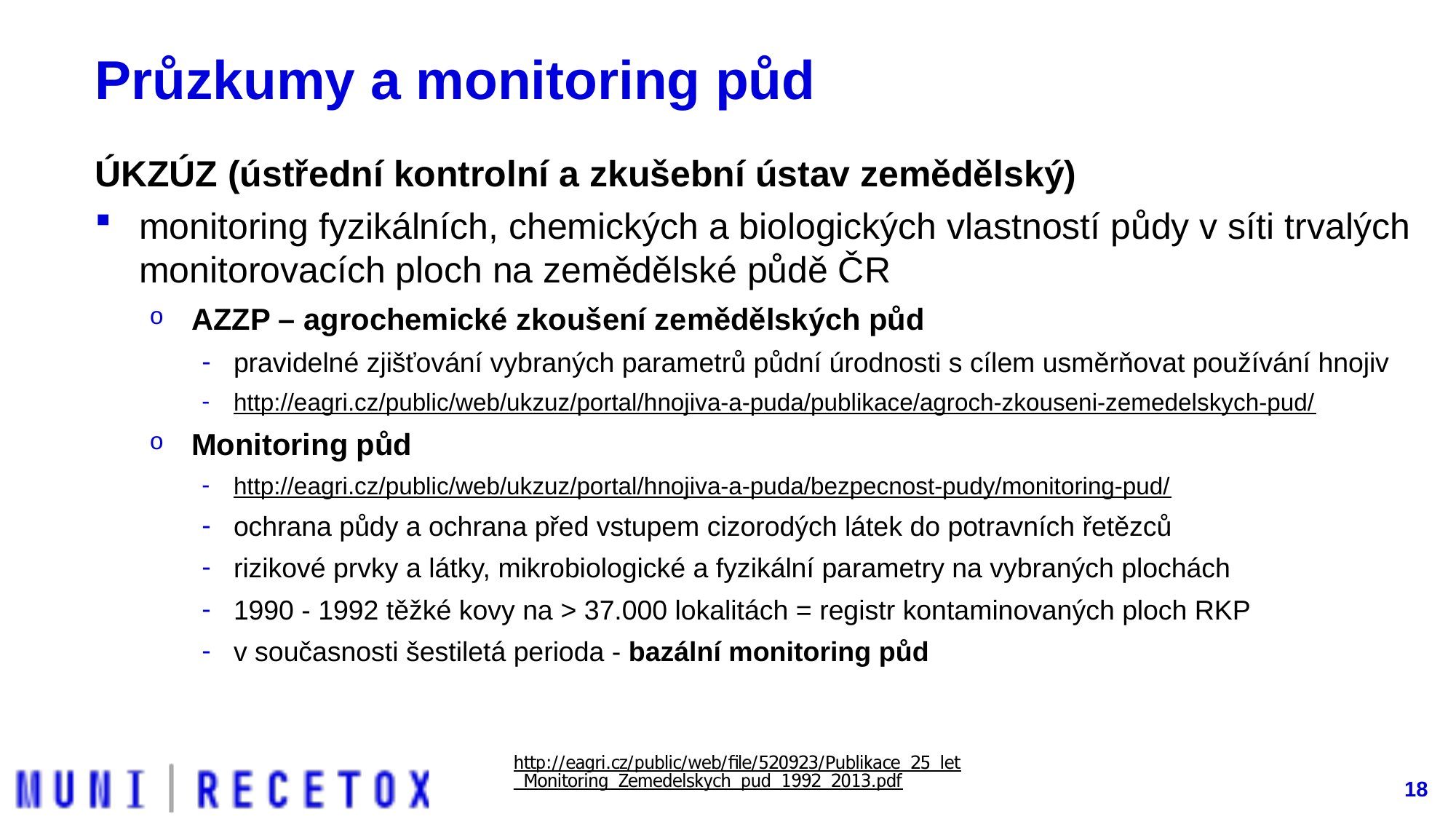

# Průzkumy a monitoring půd
ÚKZÚZ (ústřední kontrolní a zkušební ústav zemědělský)
monitoring fyzikálních, chemických a biologických vlastností půdy v síti trvalých monitorovacích ploch na zemědělské půdě ČR
AZZP – agrochemické zkoušení zemědělských půd
pravidelné zjišťování vybraných parametrů půdní úrodnosti s cílem usměrňovat používání hnojiv
http://eagri.cz/public/web/ukzuz/portal/hnojiva-a-puda/publikace/agroch-zkouseni-zemedelskych-pud/
Monitoring půd
http://eagri.cz/public/web/ukzuz/portal/hnojiva-a-puda/bezpecnost-pudy/monitoring-pud/
ochrana půdy a ochrana před vstupem cizorodých látek do potravních řetězců
rizikové prvky a látky, mikrobiologické a fyzikální parametry na vybraných plochách
1990 - 1992 těžké kovy na > 37.000 lokalitách = registr kontaminovaných ploch RKP
v současnosti šestiletá perioda - bazální monitoring půd
http://eagri.cz/public/web/file/520923/Publikace_25_let_Monitoring_Zemedelskych_pud_1992_2013.pdf
18